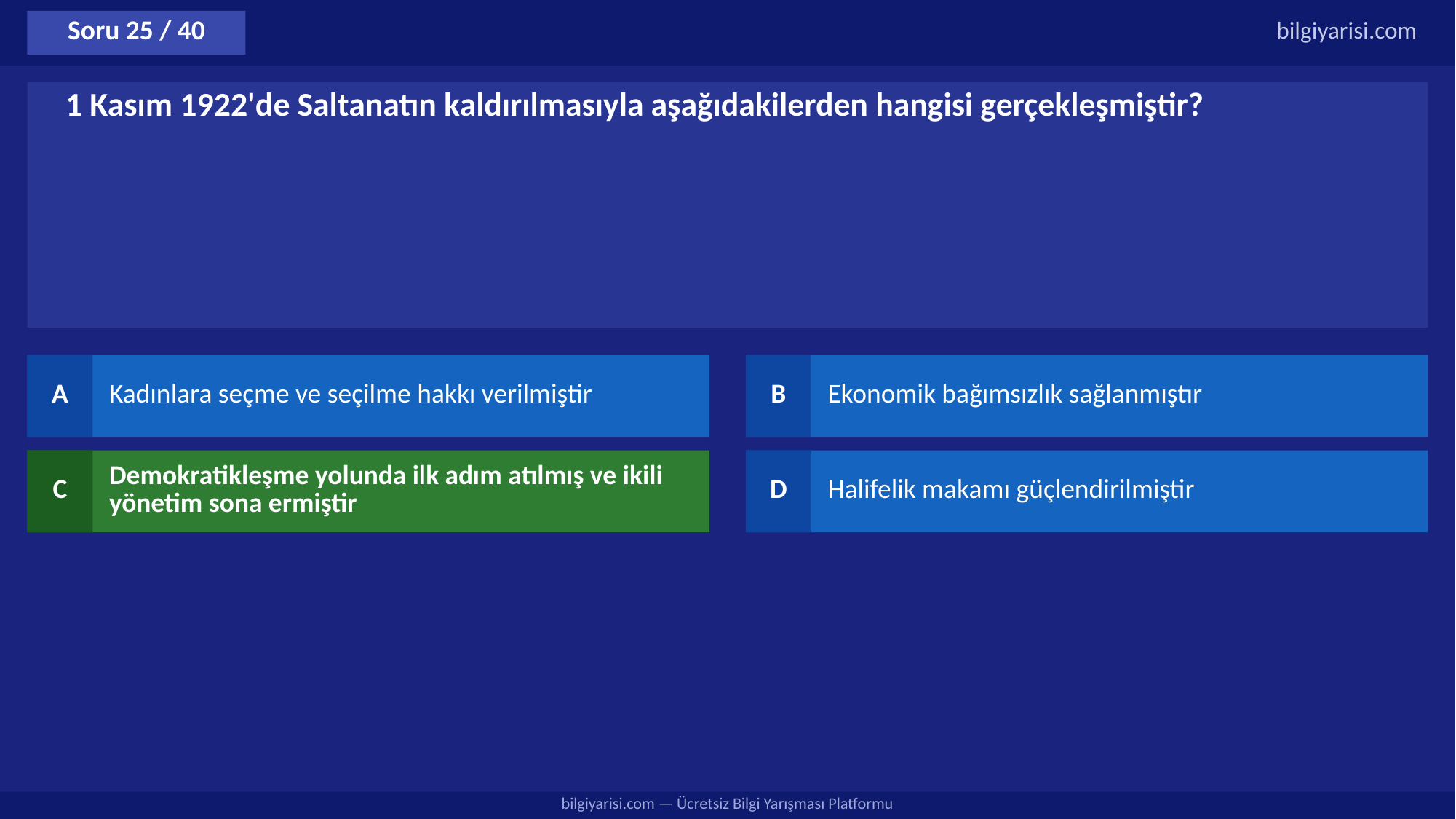

Soru 25 / 40
bilgiyarisi.com

1 Kasım 1922'de Saltanatın kaldırılmasıyla aşağıdakilerden hangisi gerçekleşmiştir?

A
Kadınlara seçme ve seçilme hakkı verilmiştir

B
Ekonomik bağımsızlık sağlanmıştır

C
Demokratikleşme yolunda ilk adım atılmış ve ikili yönetim sona ermiştir

D
Halifelik makamı güçlendirilmiştir
bilgiyarisi.com — Ücretsiz Bilgi Yarışması Platformu